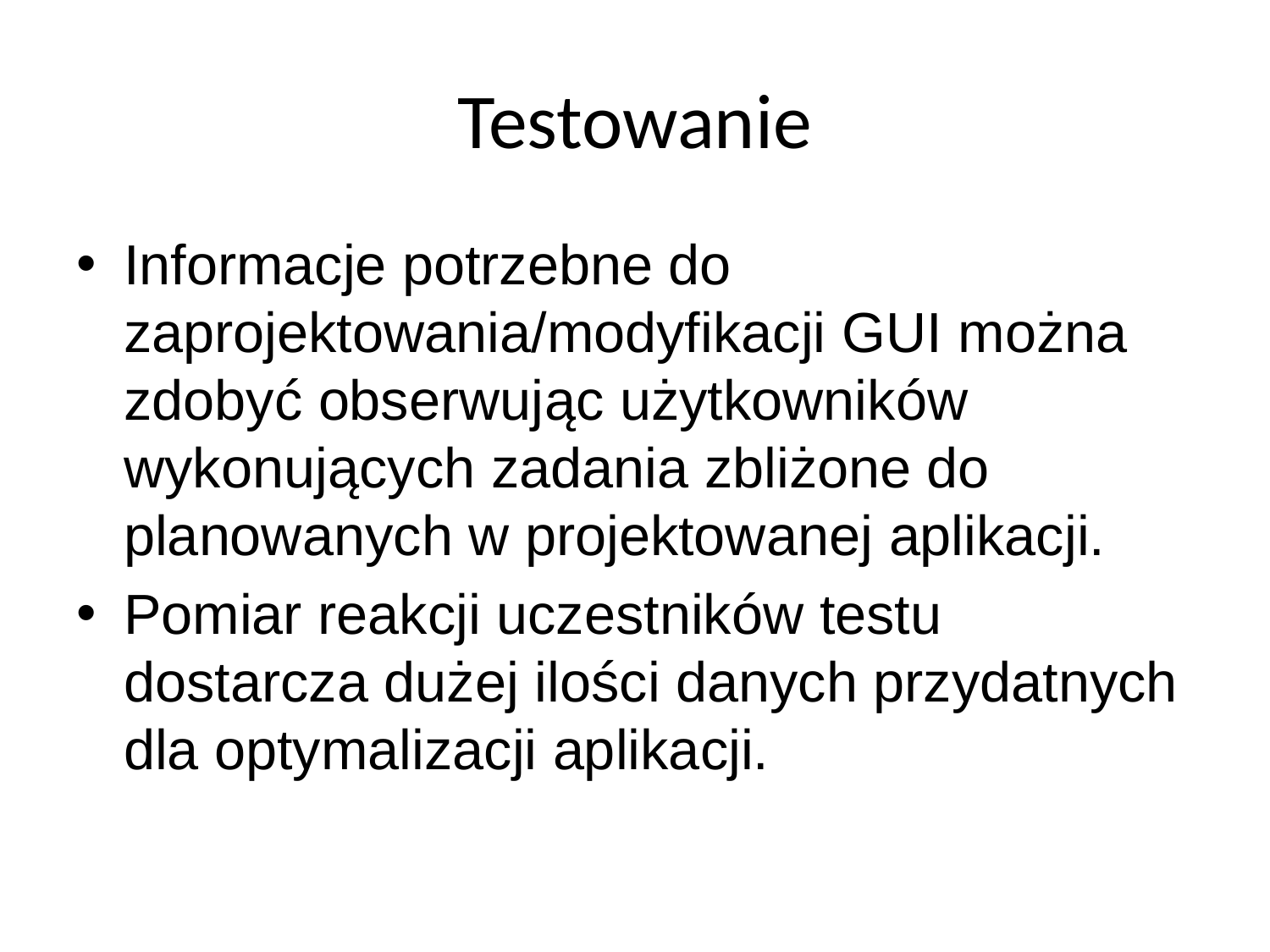

# Testowanie
Informacje potrzebne do zaprojektowania/modyfikacji GUI można zdobyć obserwując użytkowników wykonujących zadania zbliżone do planowanych w projektowanej aplikacji.
Pomiar reakcji uczestników testu dostarcza dużej ilości danych przydatnych dla optymalizacji aplikacji.